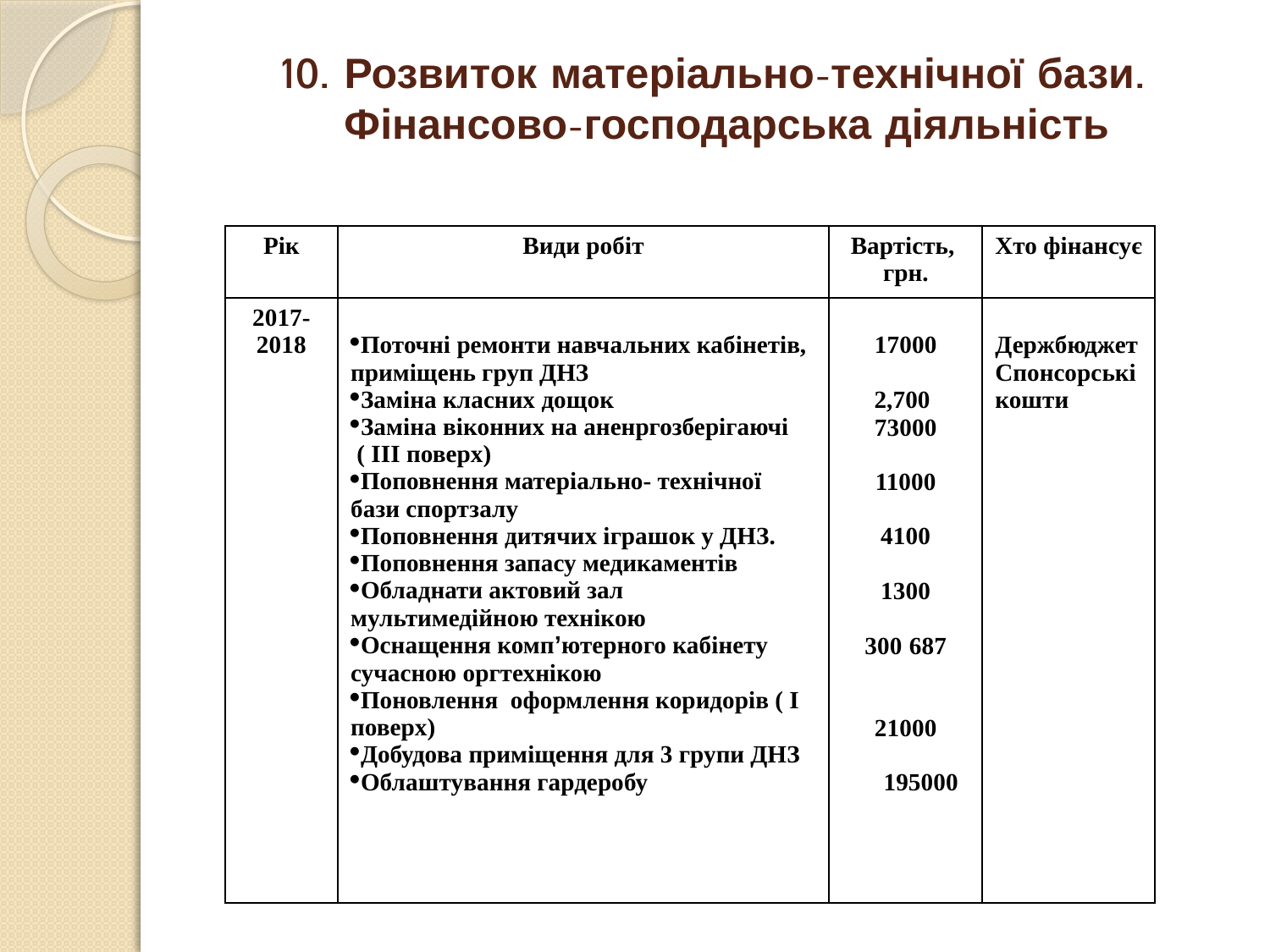

# 10. Розвиток матеріально-технічної бази. Фінансово-господарська діяльність

| Рік | Види робіт | Вартість, грн. | Хто фінансує |
| --- | --- | --- | --- |
| 2017-2018 | Поточні ремонти навчальних кабінетів, приміщень груп ДНЗ Заміна класних дощок Заміна віконних на аненргозберігаючі ( ІІІ поверх) Поповнення матеріально- технічної бази спортзалу Поповнення дитячих іграшок у ДНЗ. Поповнення запасу медикаментів Обладнати актовий зал мультимедійною технікою Оснащення комп’ютерного кабінету сучасною оргтехнікою Поновлення оформлення коридорів ( І поверх) Добудова приміщення для 3 групи ДНЗ Облаштування гардеробу | 17000 2,700  73000 11000 4100 1300 300 687 21000 195000 | Держбюджет Спонсорські кошти |